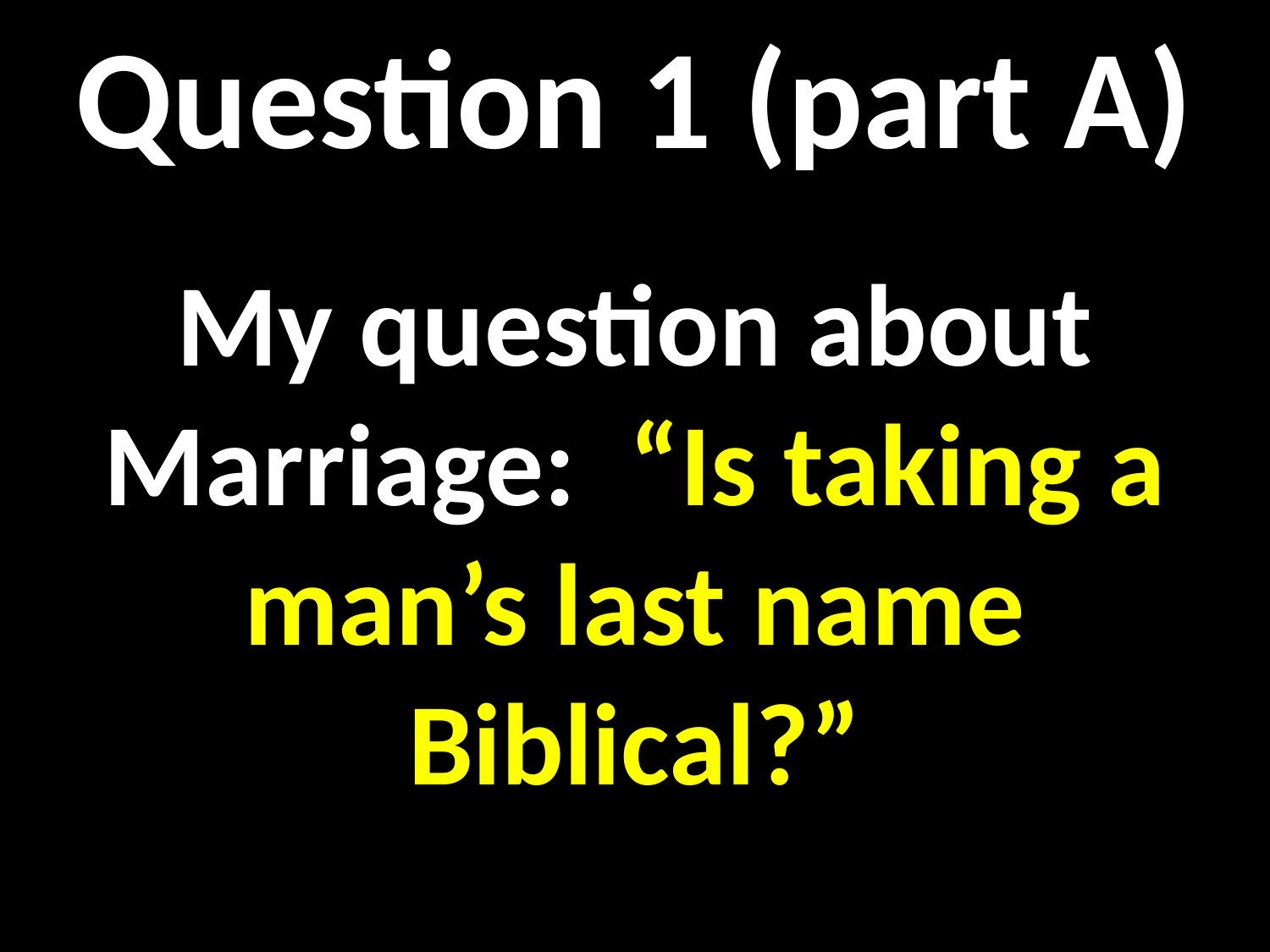

Question 1 (part A)
My question about Marriage:  “Is taking a man’s last name Biblical?”